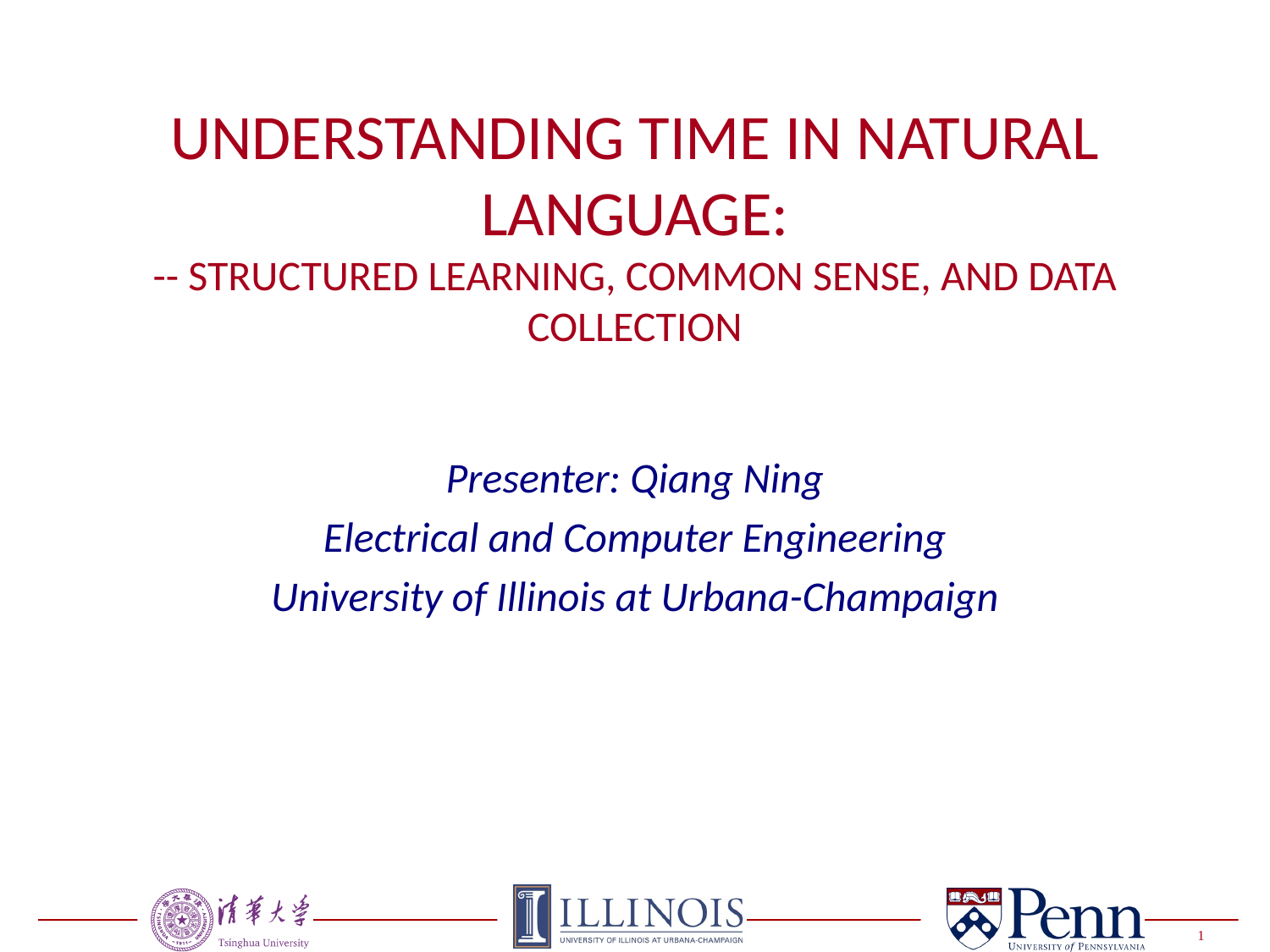

# Understanding Time In Natural Language: -- Structured Learning, Common Sense, And Data Collection
Presenter: Qiang Ning
Electrical and Computer Engineering
University of Illinois at Urbana-Champaign